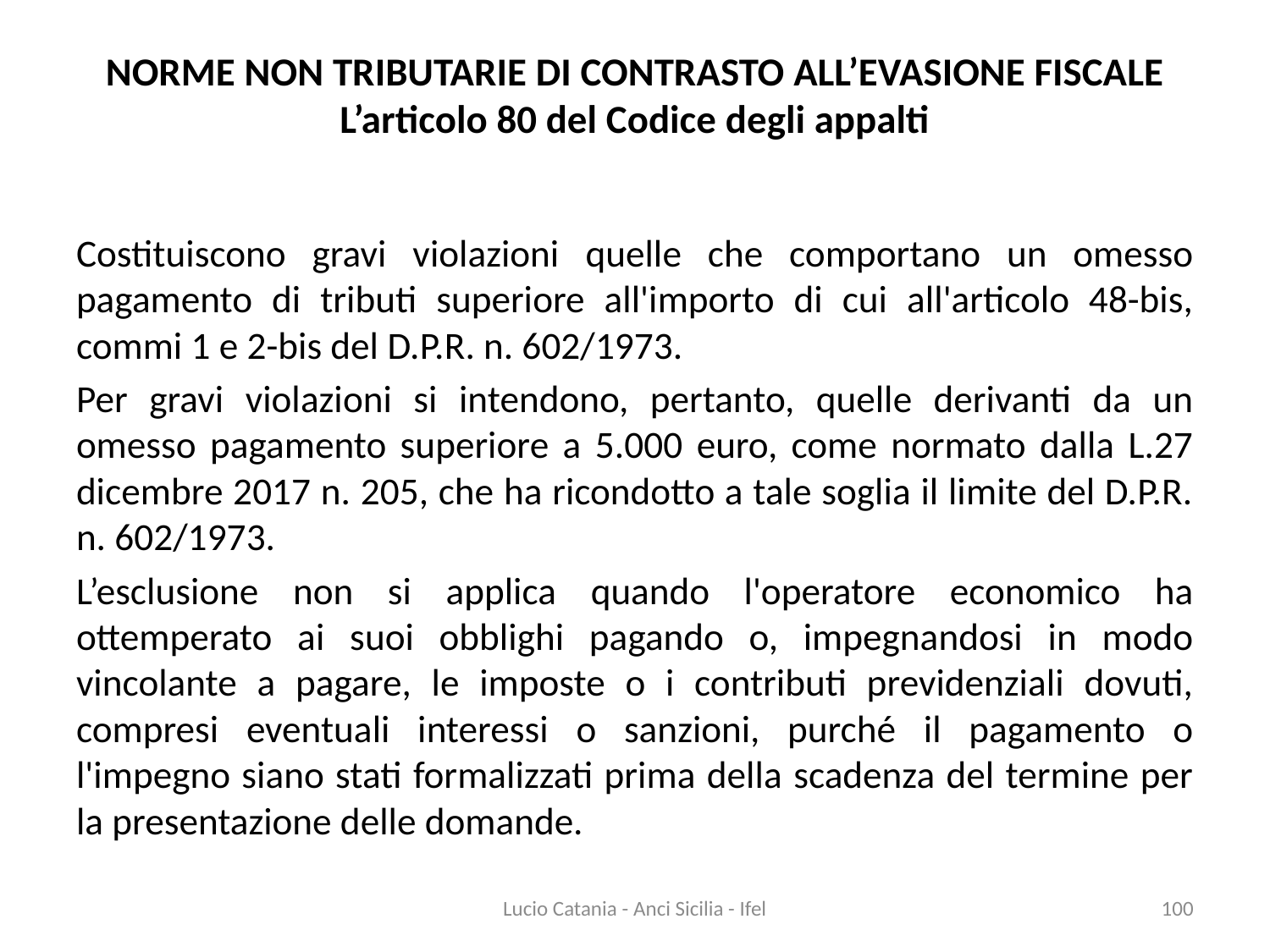

# NORME NON TRIBUTARIE DI CONTRASTO ALL’EVASIONE FISCALE L’articolo 80 del Codice degli appalti
Costituiscono gravi violazioni quelle che comportano un omesso pagamento di tributi superiore all'importo di cui all'articolo 48-bis, commi 1 e 2-bis del D.P.R. n. 602/1973.
Per gravi violazioni si intendono, pertanto, quelle derivanti da un omesso pagamento superiore a 5.000 euro, come normato dalla L.27 dicembre 2017 n. 205, che ha ricondotto a tale soglia il limite del D.P.R. n. 602/1973.
L’esclusione non si applica quando l'operatore economico ha ottemperato ai suoi obblighi pagando o, impegnandosi in modo vincolante a pagare, le imposte o i contributi previdenziali dovuti, compresi eventuali interessi o sanzioni, purché il pagamento o l'impegno siano stati formalizzati prima della scadenza del termine per la presentazione delle domande.

Lucio Catania - Anci Sicilia - Ifel
100